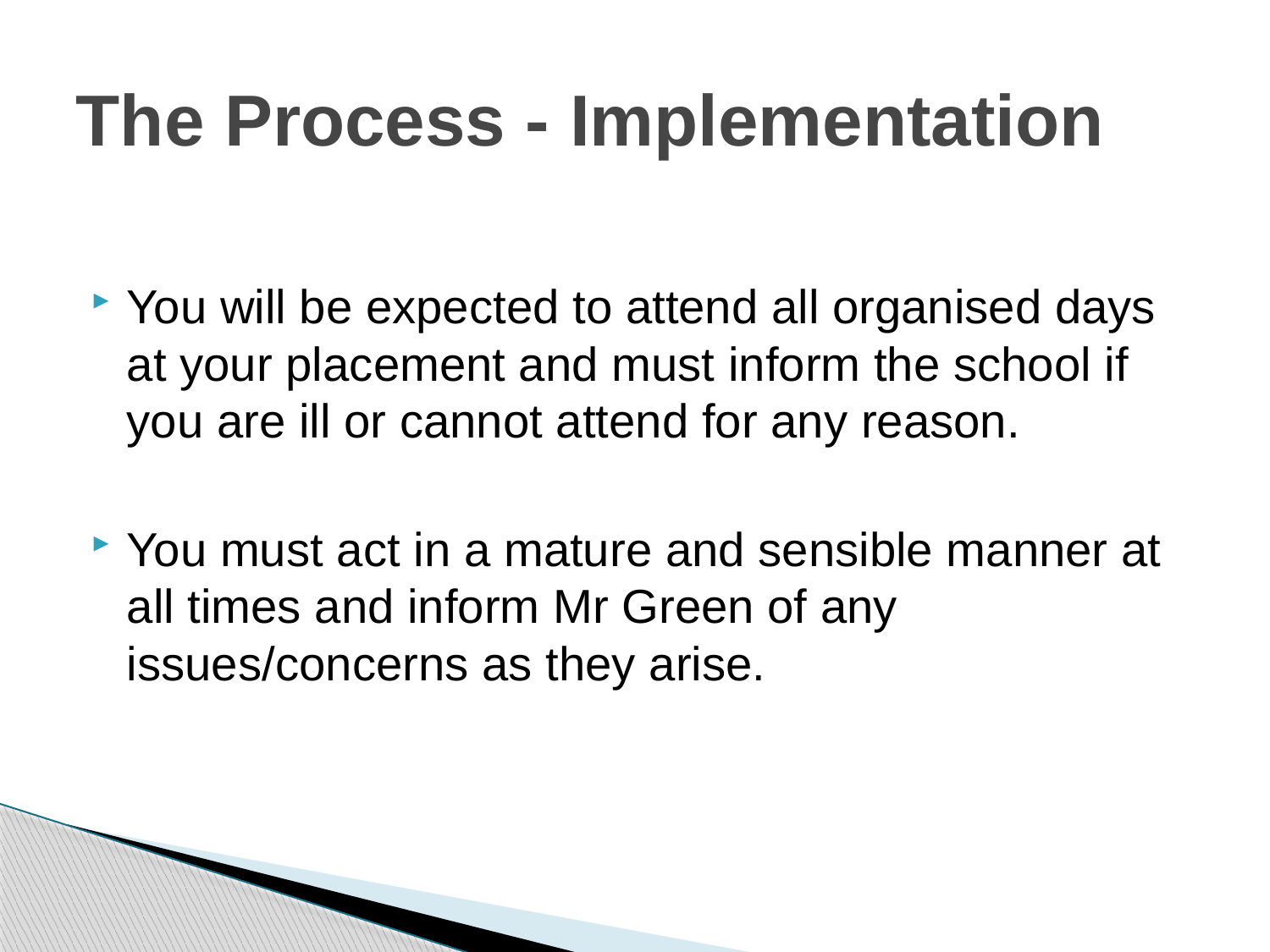

# The Process - Implementation

You will be expected to attend all organised days at your placement and must inform the school if you are ill or cannot attend for any reason.

You must act in a mature and sensible manner at all times and inform Mr Green of any issues/concerns as they arise.